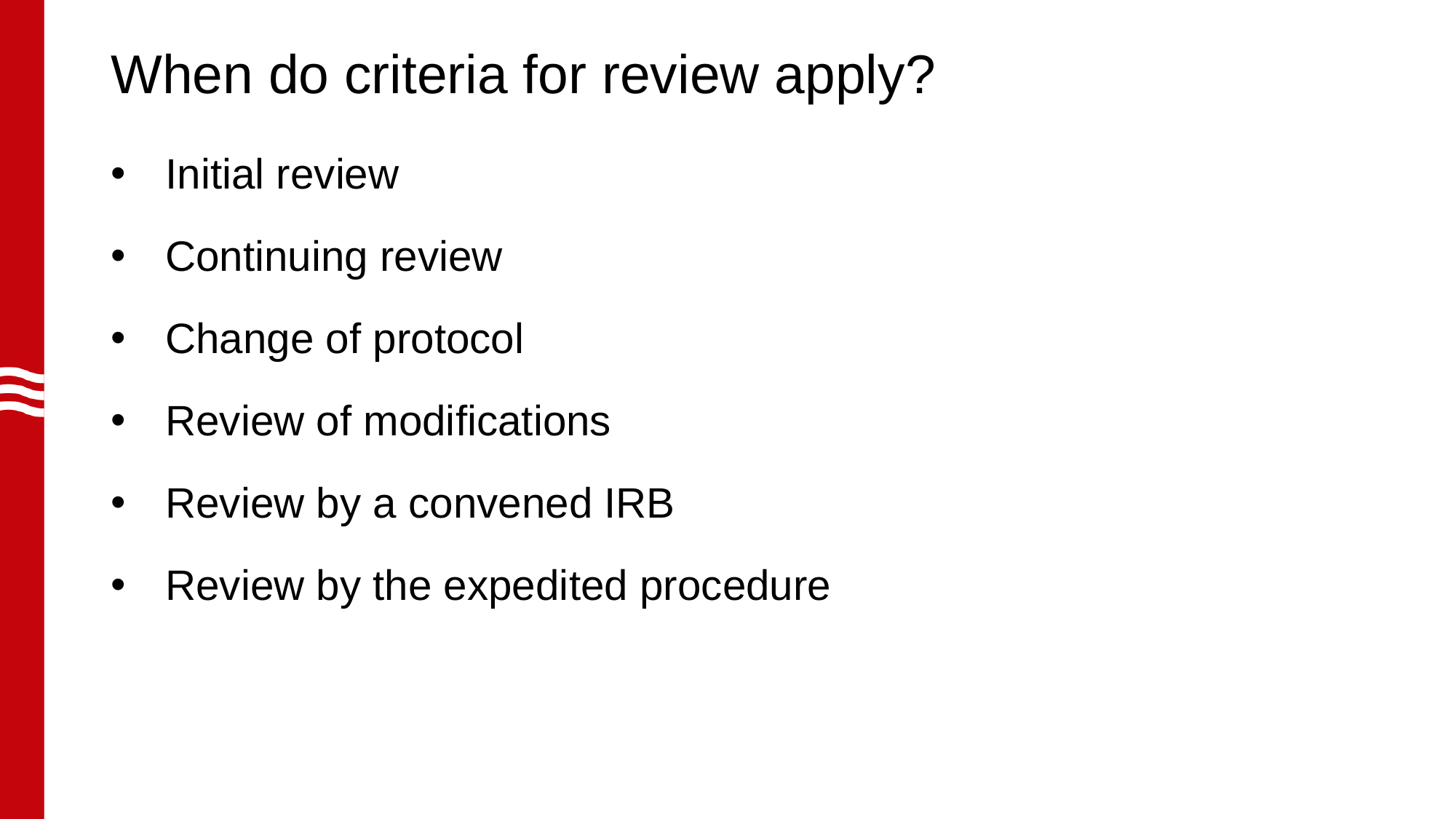

# When do criteria for review apply?
Initial review
Continuing review
Change of protocol
Review of modifications
Review by a convened IRB
Review by the expedited procedure